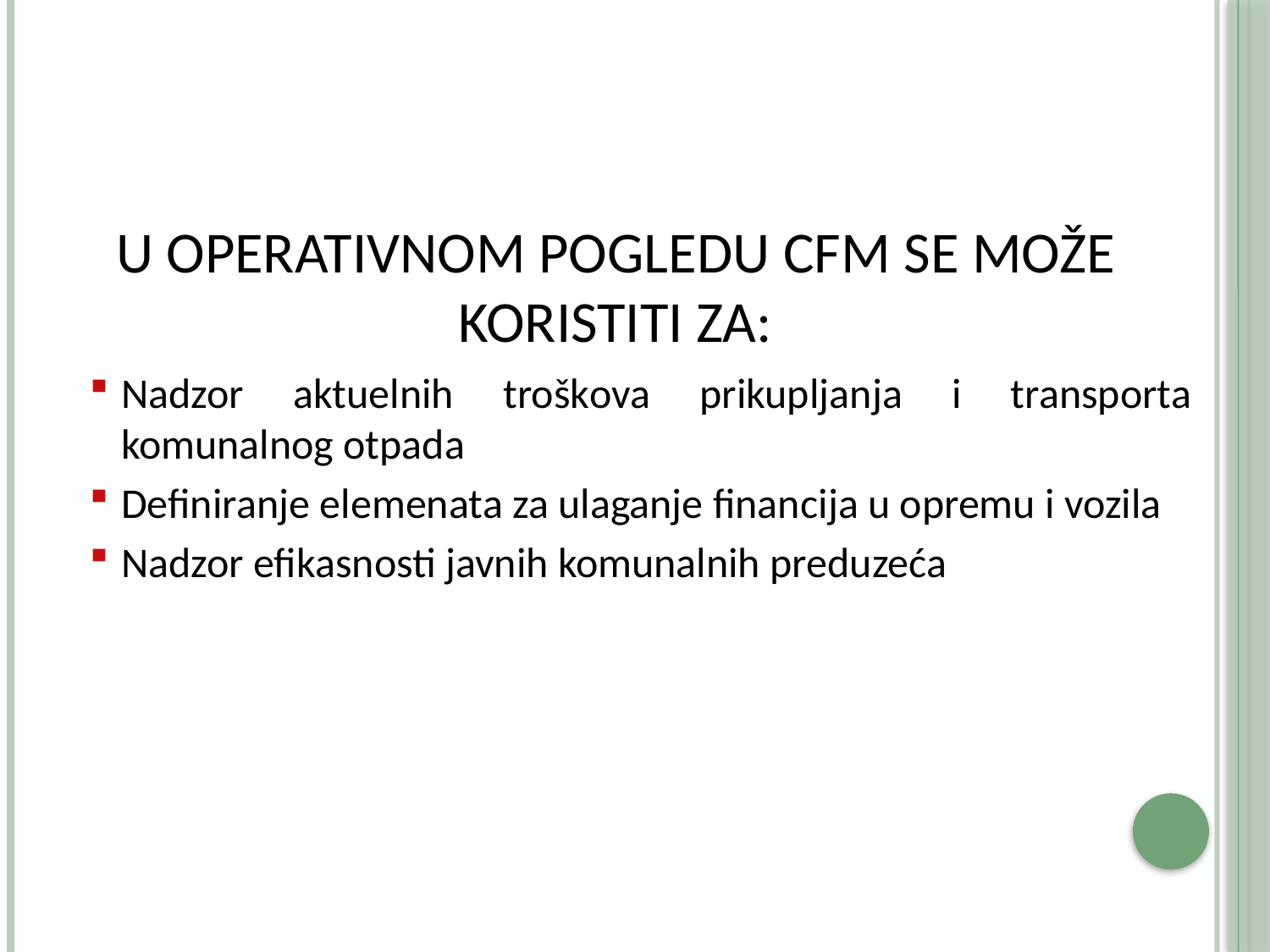

U OPERATIVNOM POGLEDU CFM SE MOŽE KORISTITI ZA:
Nadzor aktuelnih troškova prikupljanja i transporta komunalnog otpada
Definiranje elemenata za ulaganje financija u opremu i vozila
Nadzor efikasnosti javnih komunalnih preduzeća